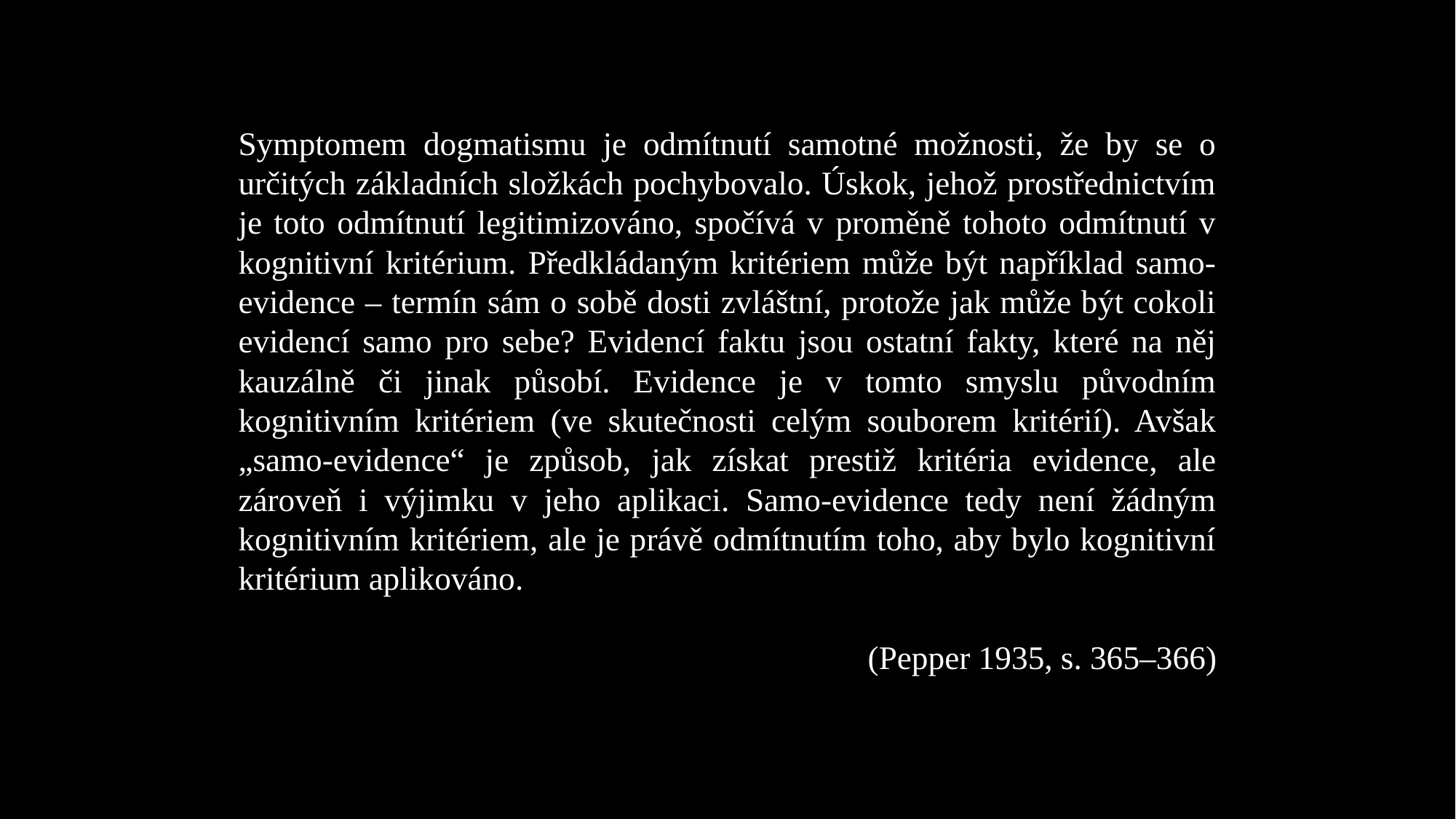

Symptomem dogmatismu je odmítnutí samotné možnosti, že by se o určitých základních složkách pochybovalo. Úskok, jehož prostřednictvím je toto odmítnutí legitimizováno, spočívá v proměně tohoto odmítnutí v kognitivní kritérium. Předkládaným kritériem může být například samo-evidence – termín sám o sobě dosti zvláštní, protože jak může být cokoli evidencí samo pro sebe? Evidencí faktu jsou ostatní fakty, které na něj kauzálně či jinak působí. Evidence je v tomto smyslu původním kognitivním kritériem (ve skutečnosti celým souborem kritérií). Avšak „samo-evidence“ je způsob, jak získat prestiž kritéria evidence, ale zároveň i výjimku v jeho aplikaci. Samo-evidence tedy není žádným kognitivním kritériem, ale je právě odmítnutím toho, aby bylo kognitivní kritérium aplikováno.

(Pepper 1935, s. 365–366)